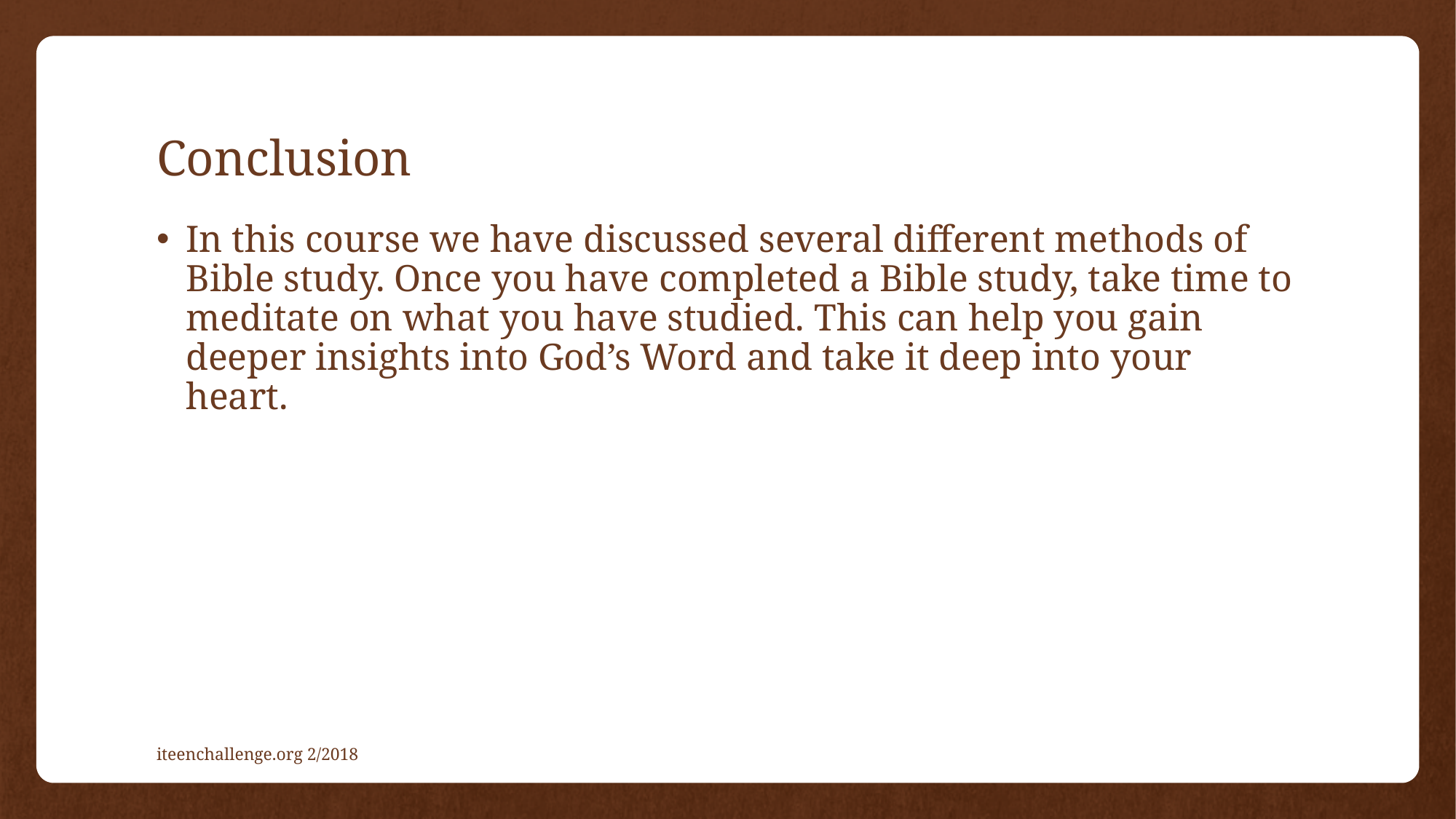

# Conclusion
In this course we have discussed several different methods of Bible study. Once you have completed a Bible study, take time to meditate on what you have studied. This can help you gain deeper insights into God’s Word and take it deep into your heart.
iteenchallenge.org 2/2018